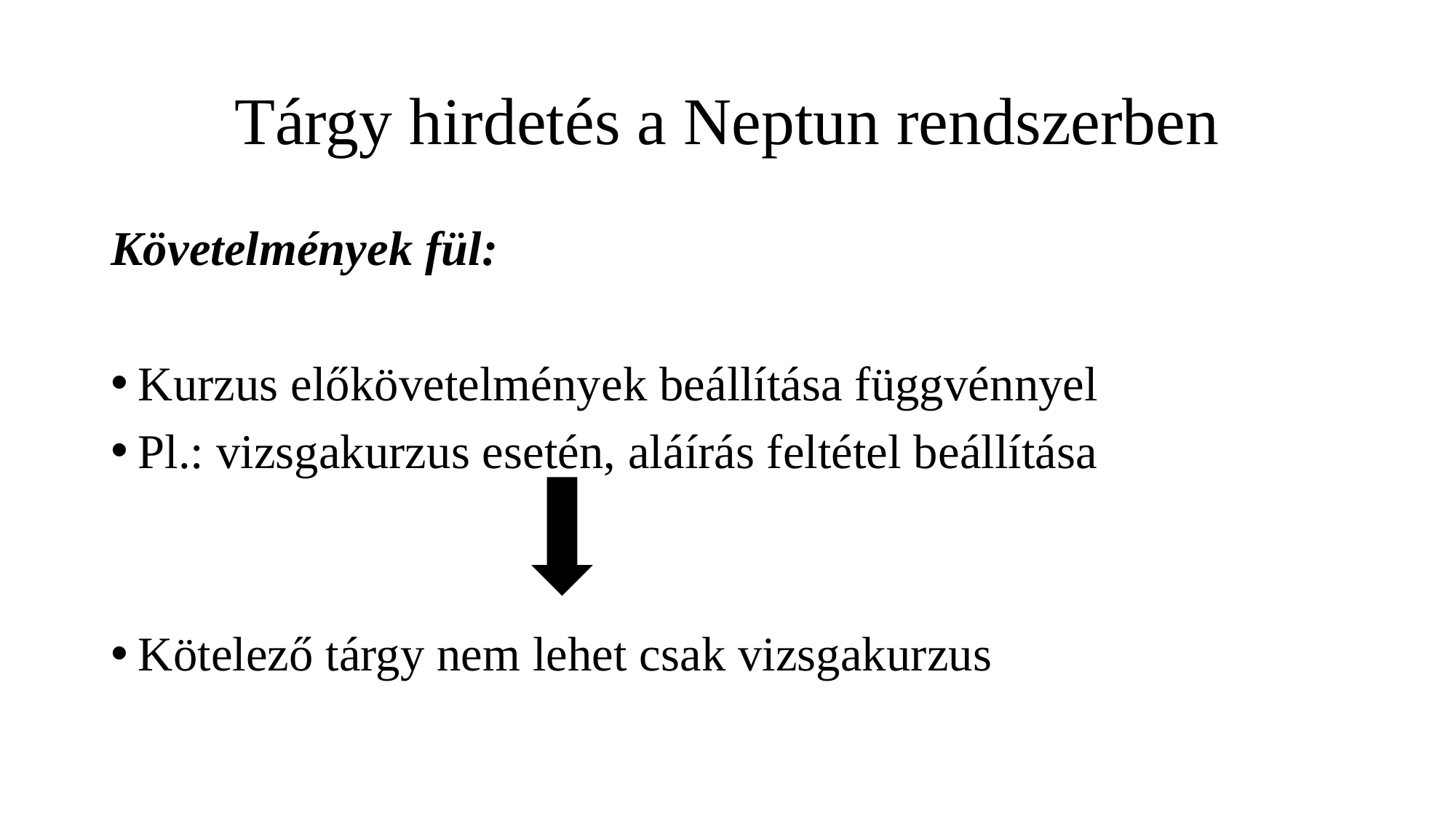

# Tárgy hirdetés a Neptun rendszerben
Követelmények fül:

Kurzus előkövetelmények beállítása függvénnyel
Pl.: vizsgakurzus esetén, aláírás feltétel beállítása

Kötelező tárgy nem lehet csak vizsgakurzus